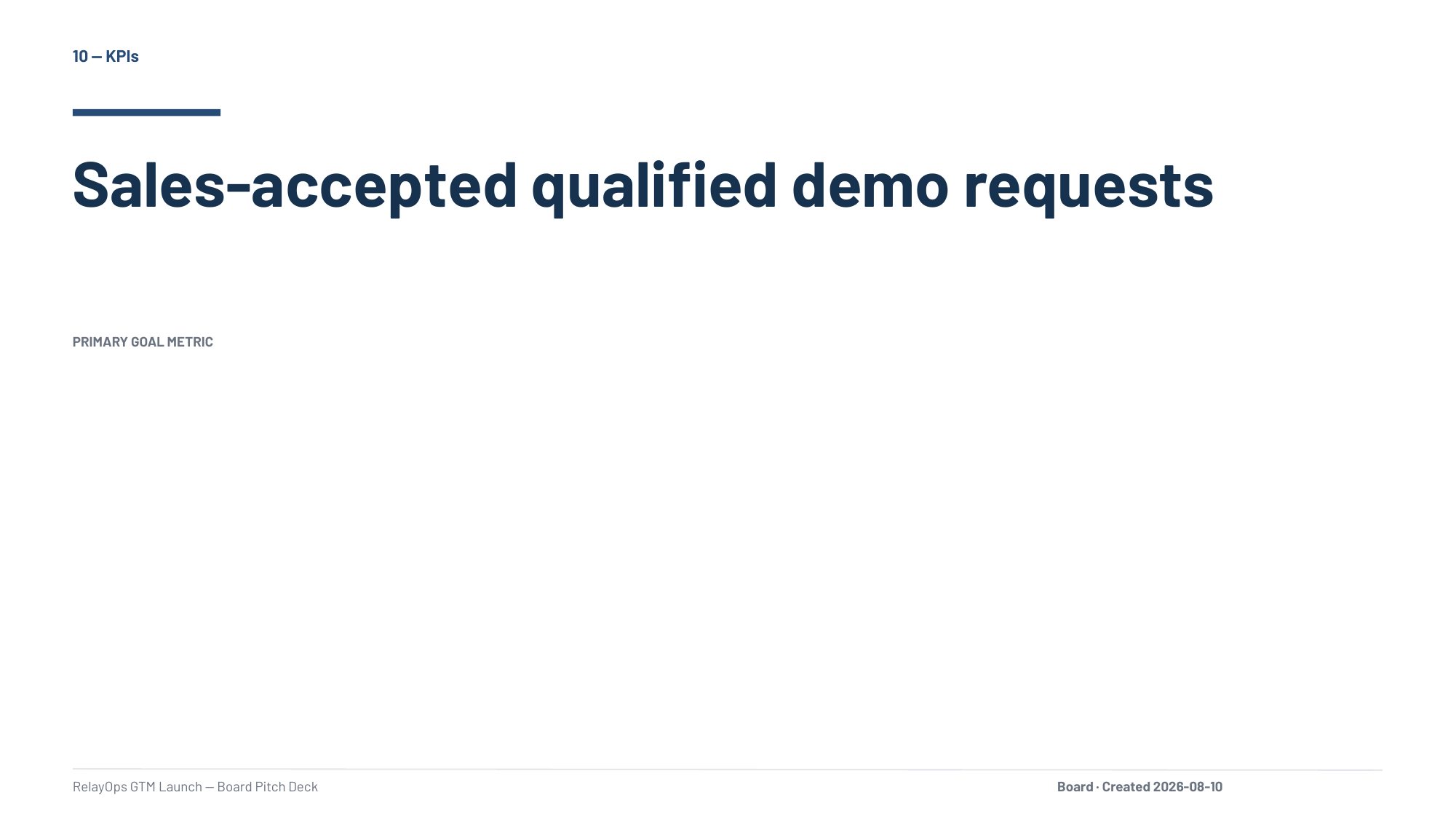

10 — KPIs

Sales-accepted qualified demo requests
PRIMARY GOAL METRIC

RelayOps GTM Launch — Board Pitch Deck
Board · Created 2026-08-10